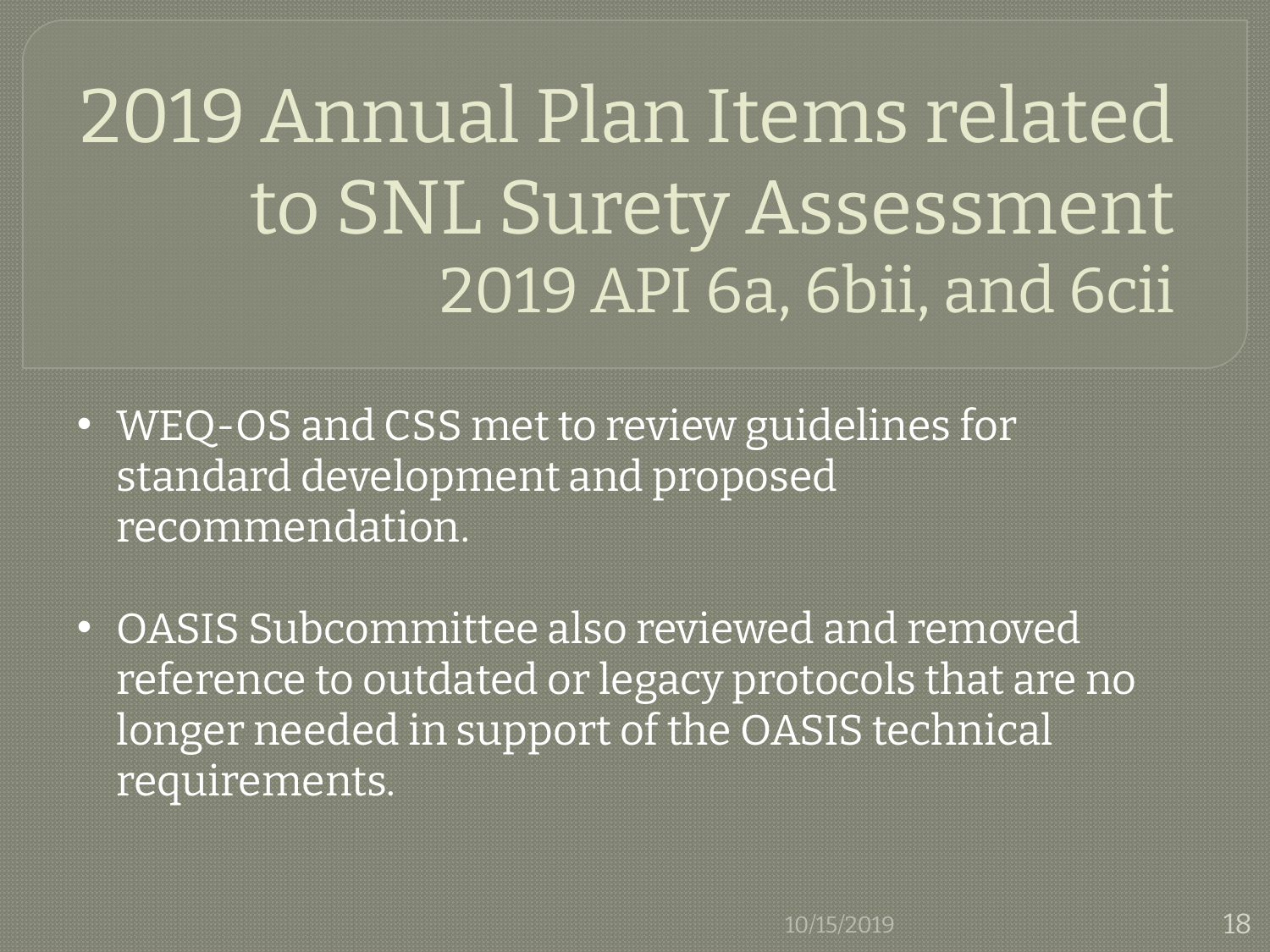

# 2019 Annual Plan Items related to SNL Surety Assessment 2019 API 6a, 6bii, and 6cii
WEQ-OS and CSS met to review guidelines for standard development and proposed recommendation.

OASIS Subcommittee also reviewed and removed reference to outdated or legacy protocols that are no longer needed in support of the OASIS technical requirements.

10/15/2019
18